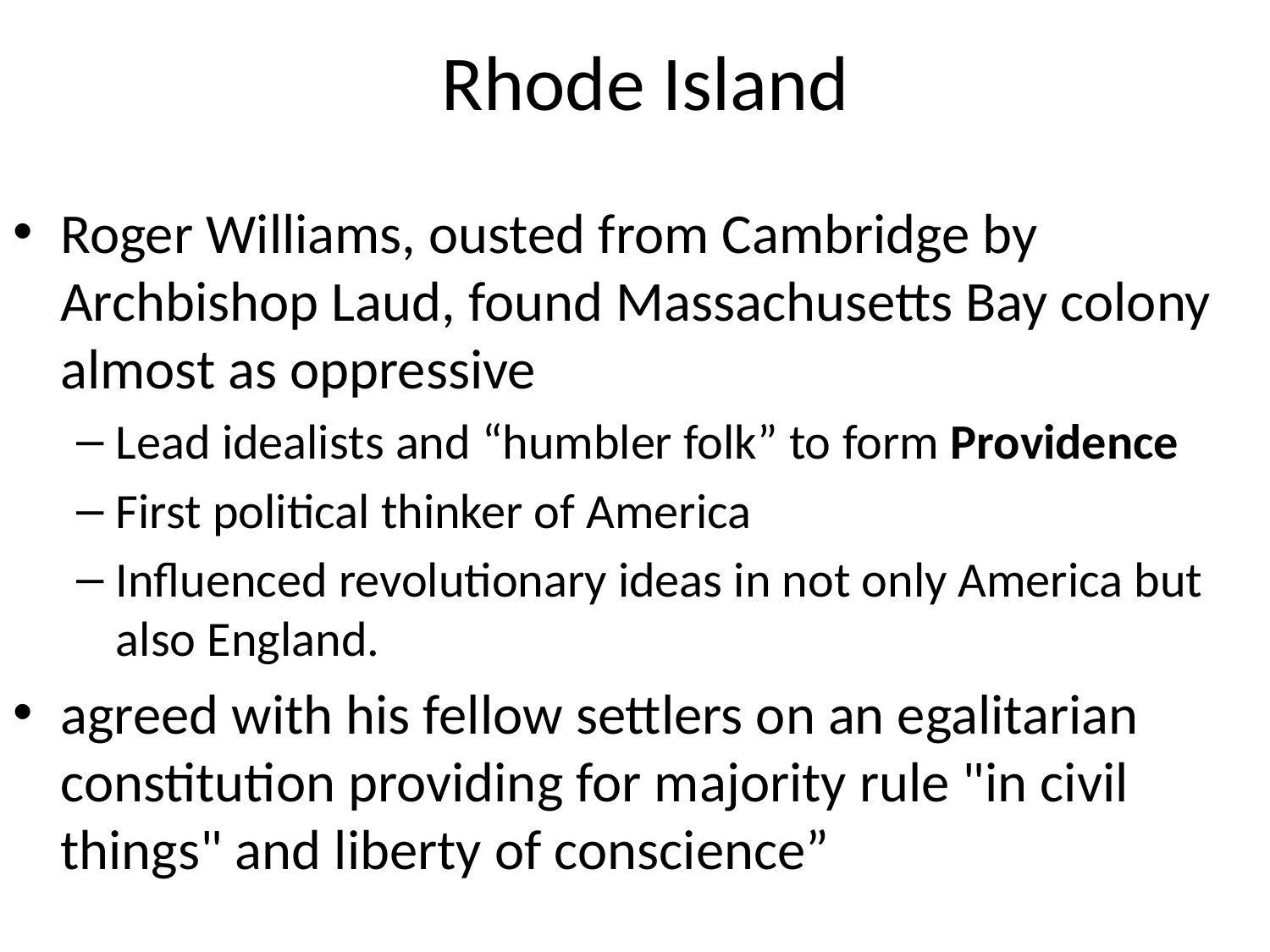

# Rhode Island
Roger Williams, ousted from Cambridge by Archbishop Laud, found Massachusetts Bay colony almost as oppressive
Lead idealists and “humbler folk” to form Providence
First political thinker of America
Influenced revolutionary ideas in not only America but also England.
agreed with his fellow settlers on an egalitarian constitution providing for majority rule "in civil things" and liberty of conscience”